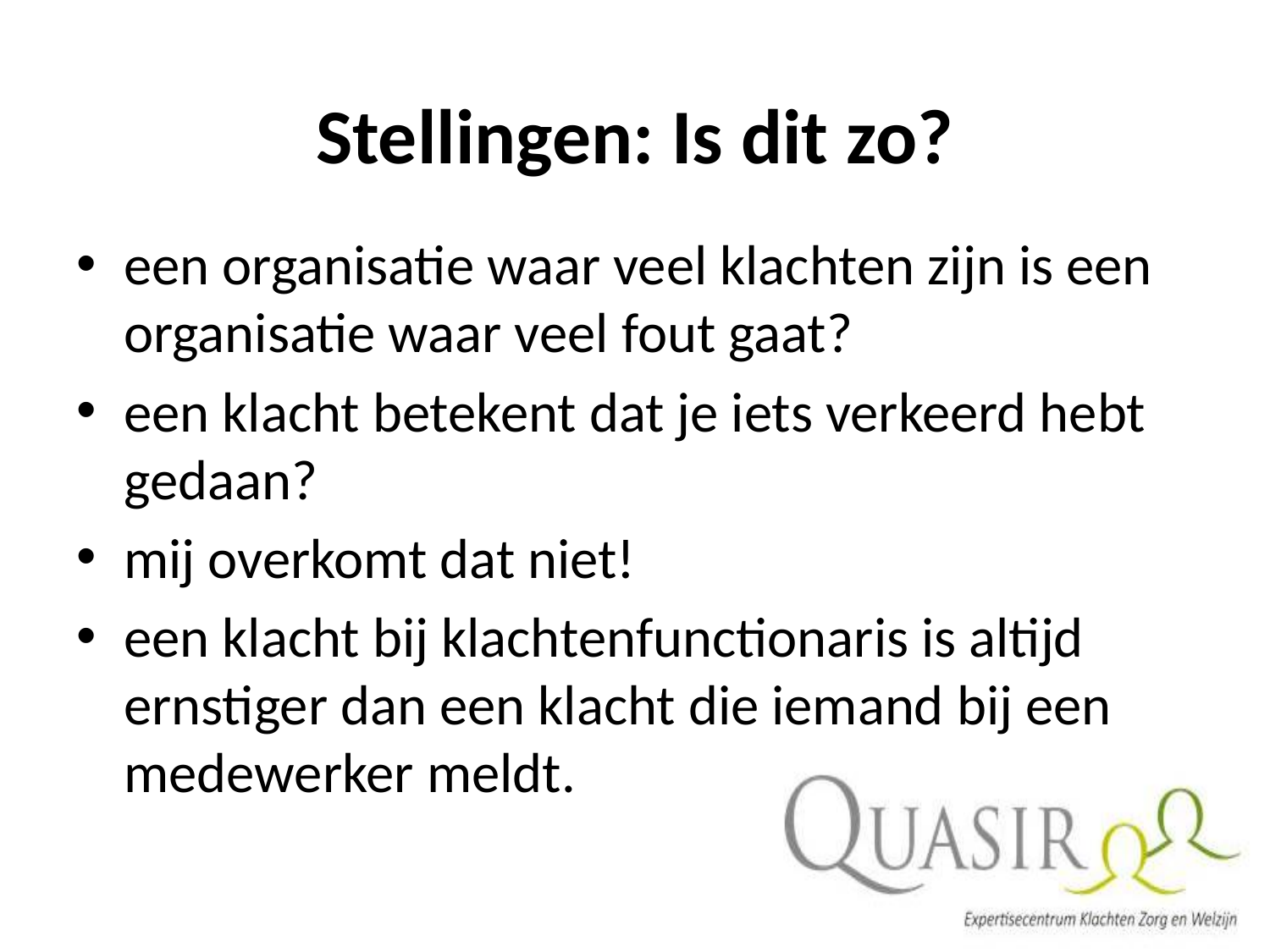

# Stellingen: Is dit zo?
een organisatie waar veel klachten zijn is een organisatie waar veel fout gaat?
een klacht betekent dat je iets verkeerd hebt gedaan?
mij overkomt dat niet!
een klacht bij klachtenfunctionaris is altijd ernstiger dan een klacht die iemand bij een  medewerker meldt.